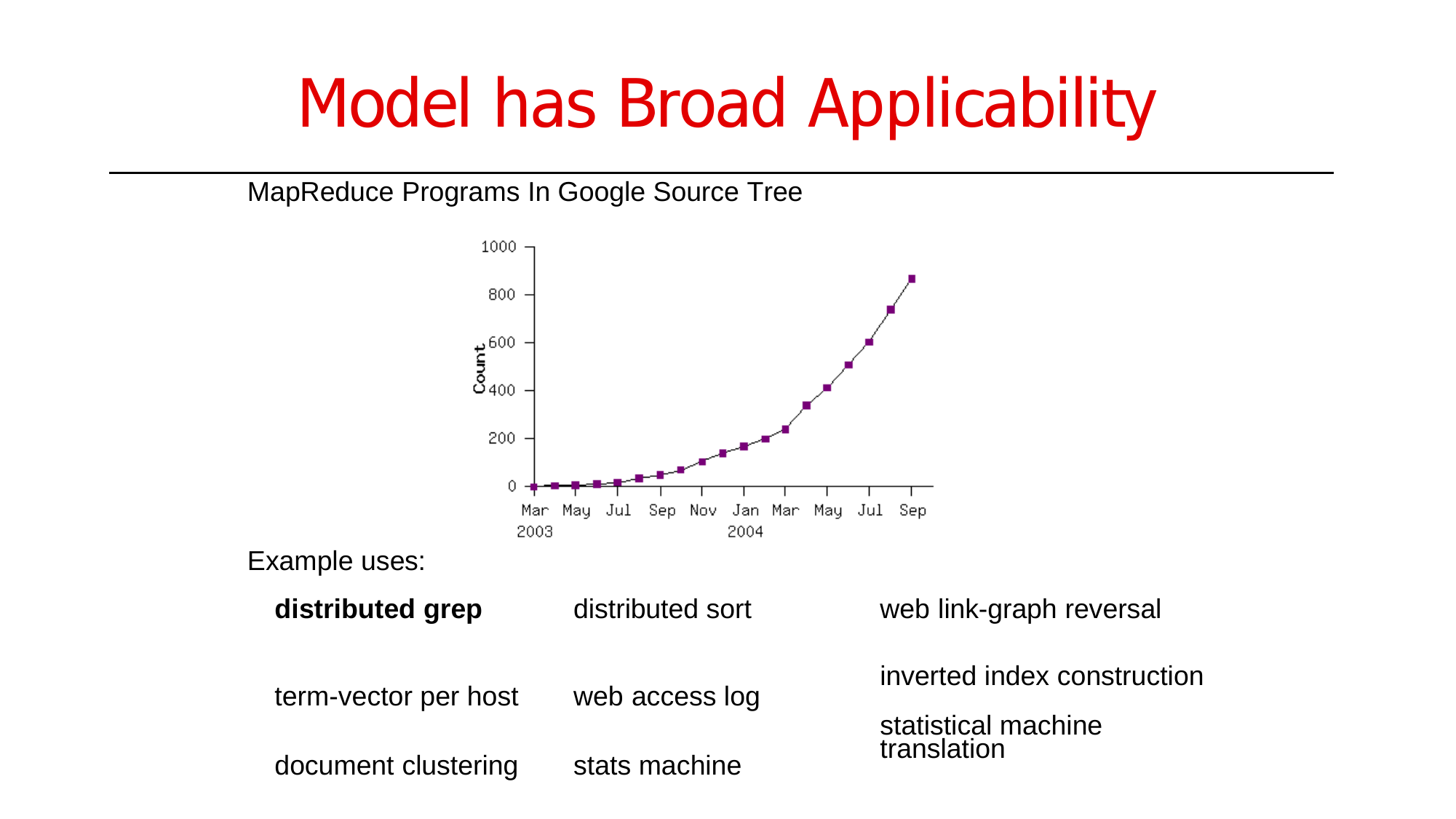

# Model has Broad Applicability
MapReduce Programs In Google Source Tree

Example uses:
| distributed grep | distributed sort | web link-graph reversal |
| --- | --- | --- |
| term-vector per host document clustering | web access log stats machine learning | inverted index construction statistical machine translation |